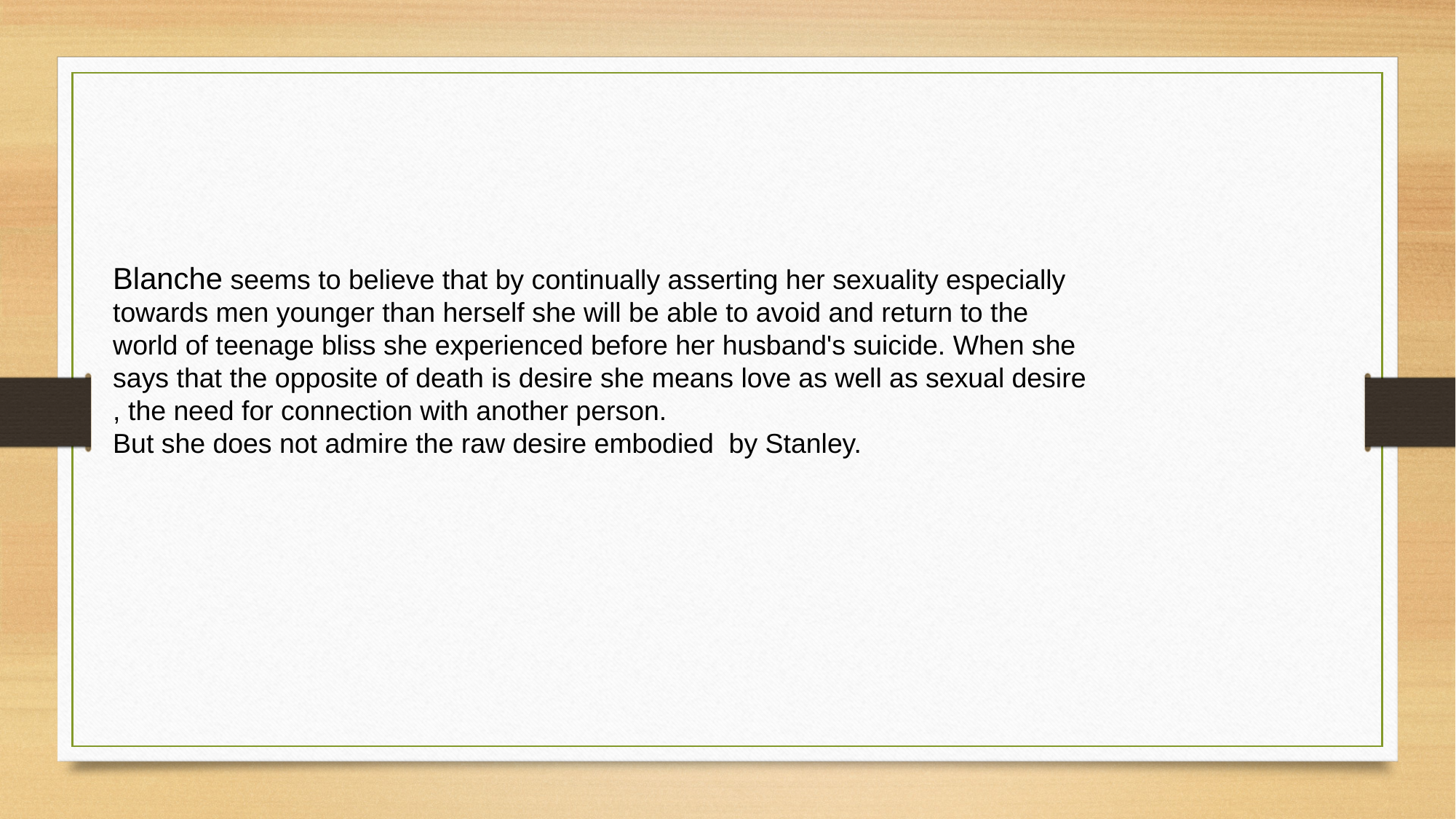

Blanche seems to believe that by continually asserting her sexuality especially towards men younger than herself she will be able to avoid and return to the world of teenage bliss she experienced before her husband's suicide. When she says that the opposite of death is desire she means love as well as sexual desire , the need for connection with another person.
But she does not admire the raw desire embodied  by Stanley.